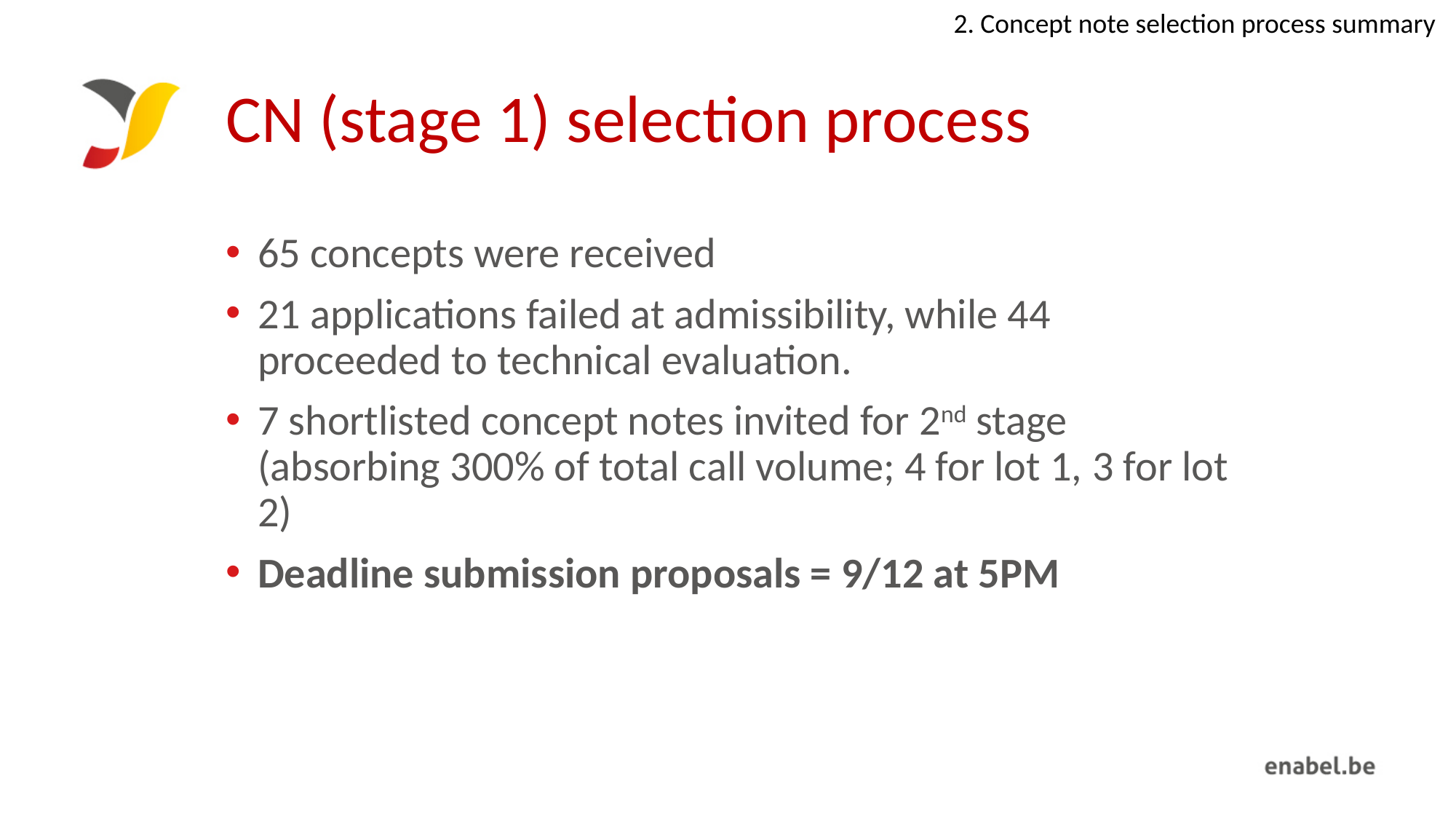

2. Concept note selection process summary
# CN (stage 1) selection process
65 concepts were received
21 applications failed at admissibility, while 44 proceeded to technical evaluation.
7 shortlisted concept notes invited for 2nd stage (absorbing 300% of total call volume; 4 for lot 1, 3 for lot 2)
Deadline submission proposals = 9/12 at 5PM